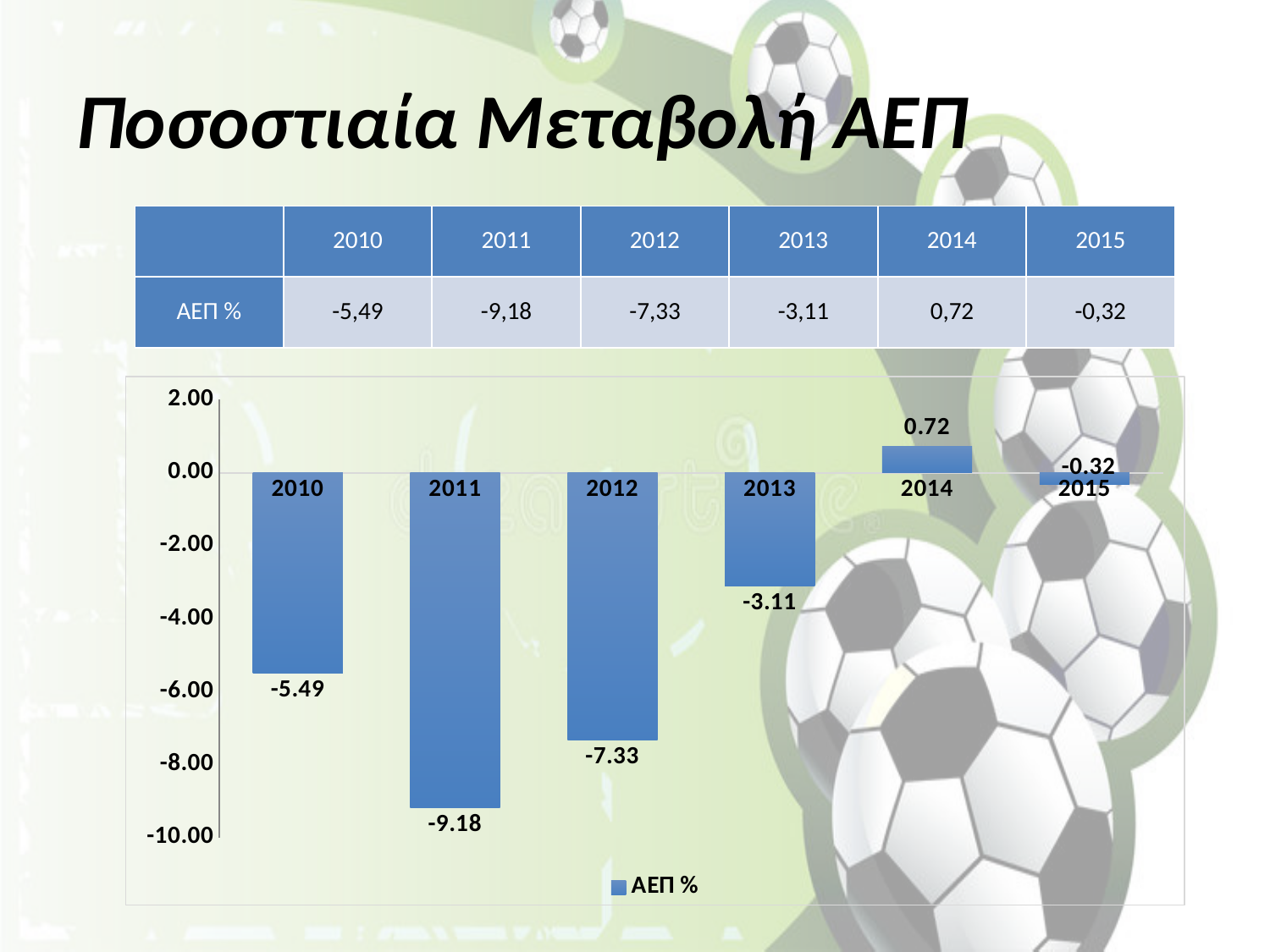

# Ποσοστιαία Μεταβολή ΑΕΠ
|  | 2010 | 2011 | 2012 | 2013 | 2014 | 2015 |
| --- | --- | --- | --- | --- | --- | --- |
| ΑΕΠ % | -5,49 | -9,18 | -7,33 | -3,11 | 0,72 | -0,32 |

### Chart

| Category | ΑΕΠ % |
|---|---|
| 2010 | -5.49 |
| 2011 | -9.18 |
| 2012 | -7.33 |
| 2013 | -3.11 |
| 2014 | 0.7200000000000006 |
| 2015 | -0.32000000000000056 |